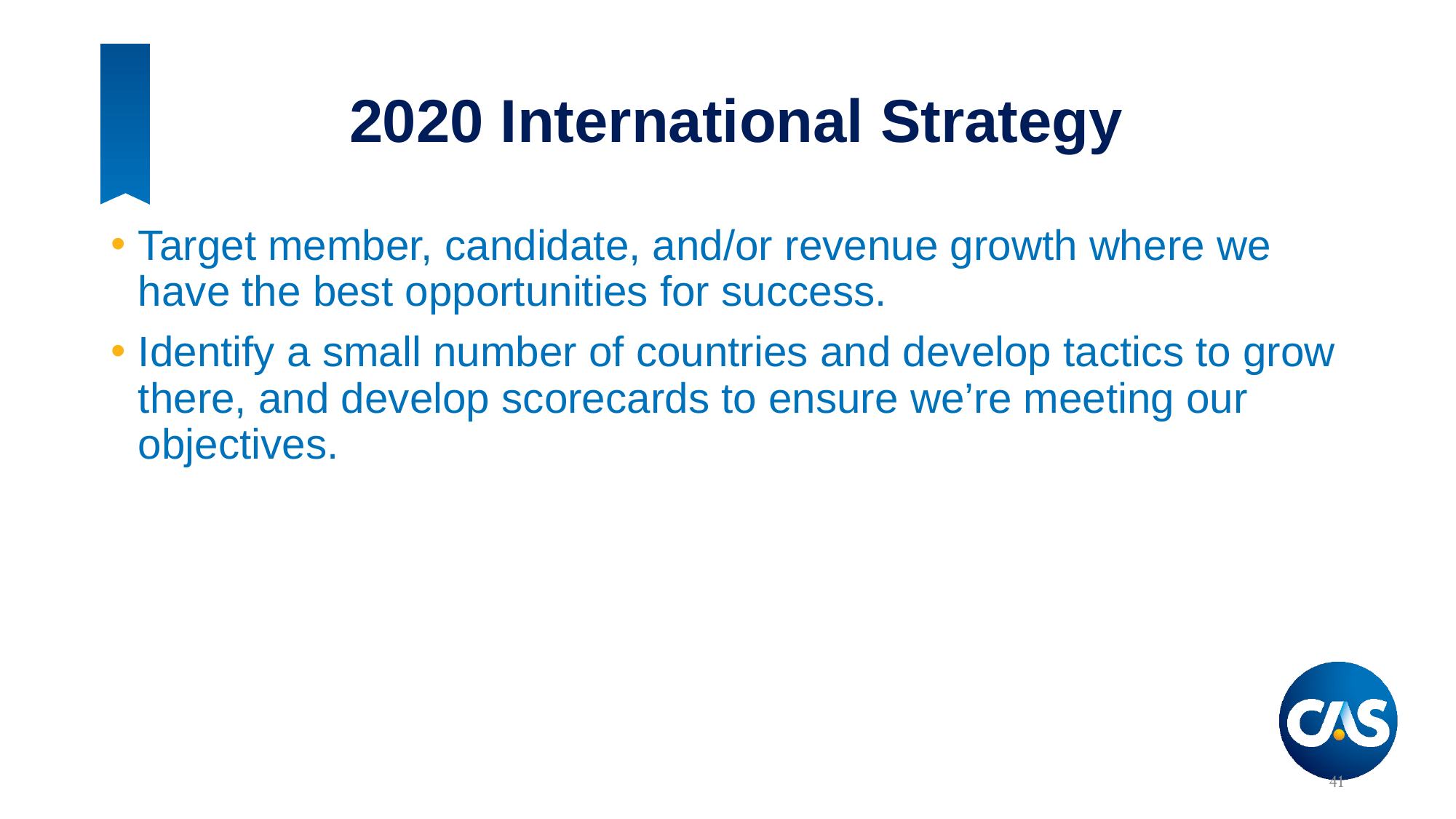

2020 International Strategy
Target member, candidate, and/or revenue growth where we have the best opportunities for success.
Identify a small number of countries and develop tactics to grow there, and develop scorecards to ensure we’re meeting our objectives.
41